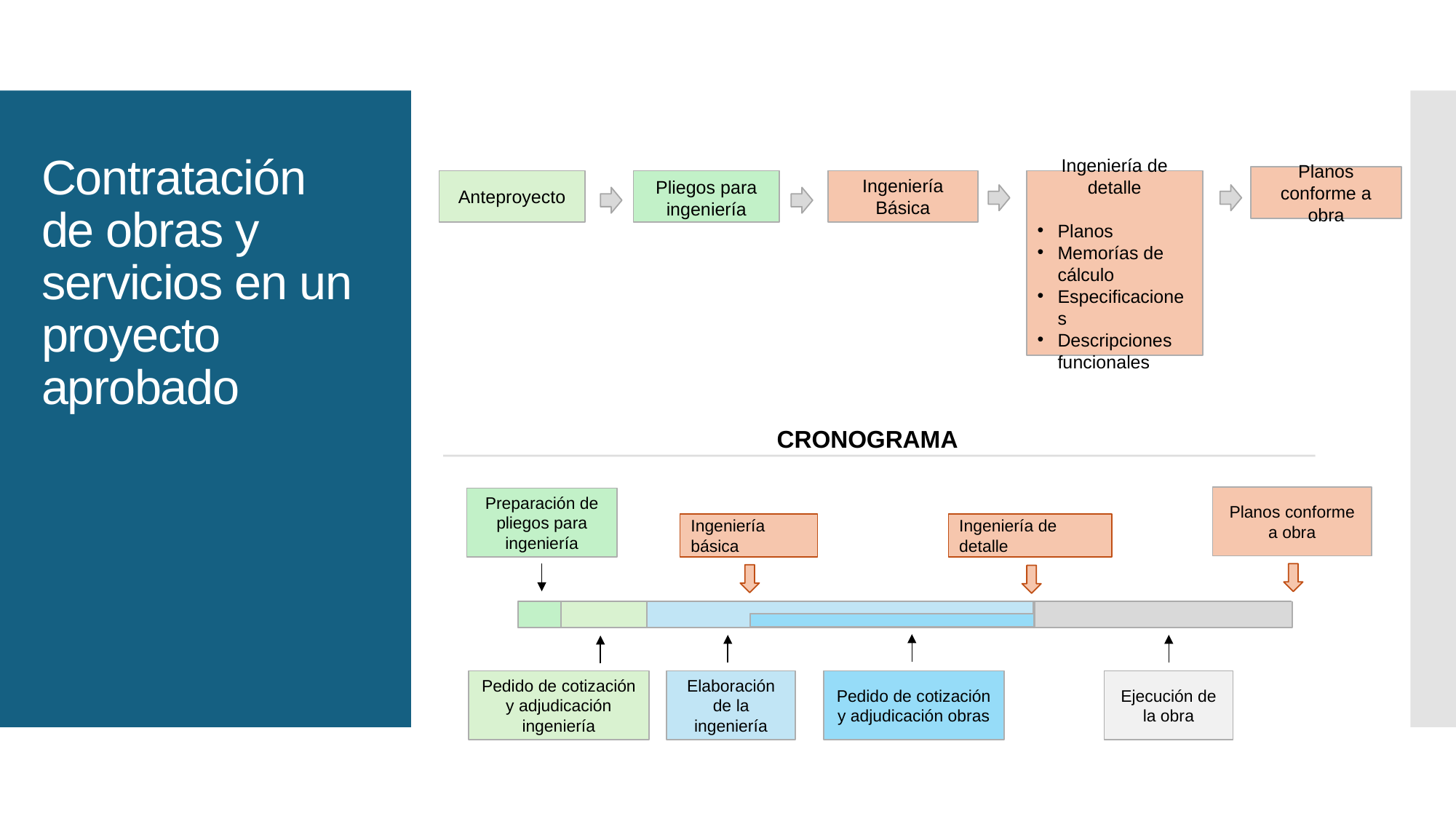

# Contratación de obras y servicios en un proyecto aprobado
Planos conforme a obra

Anteproyecto

Pliegos para ingeniería

Ingeniería Básica

Ingeniería de detalle

Planos
Memorías de cálculo
Especificaciones
Descripciones funcionales

CRONOGRAMA

Planos conforme a obra
Preparación de pliegos para ingeniería
Ingeniería básica
Ingeniería de detalle

Pedido de cotización y adjudicación ingeniería
Elaboración de la ingeniería
Pedido de cotización y adjudicación obras
Ejecución de la obra